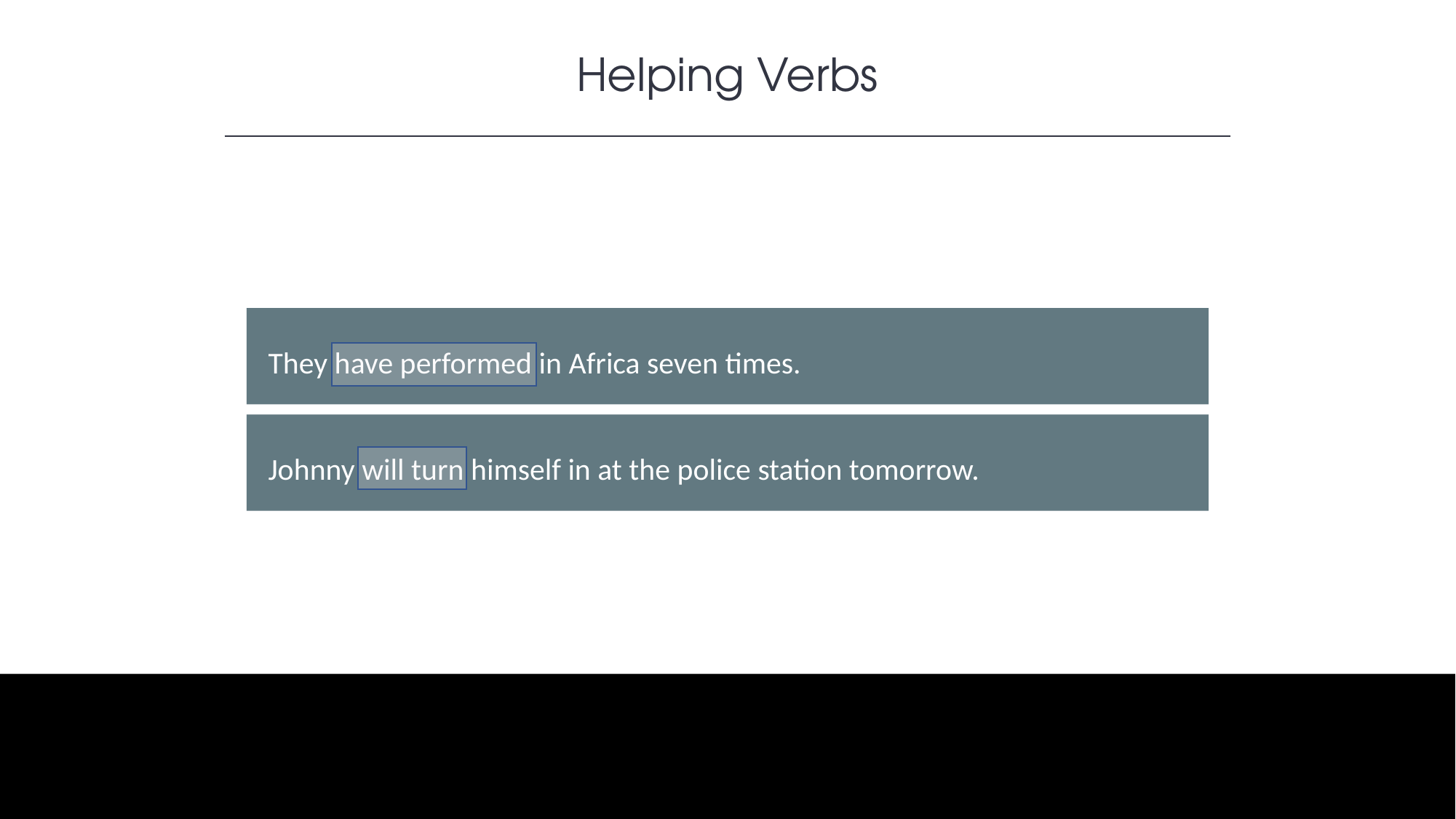

Helping Verbs
HAWKES LEARNING

They have performed in Africa seven times.

Johnny will turn himself in at the police station tomorrow.